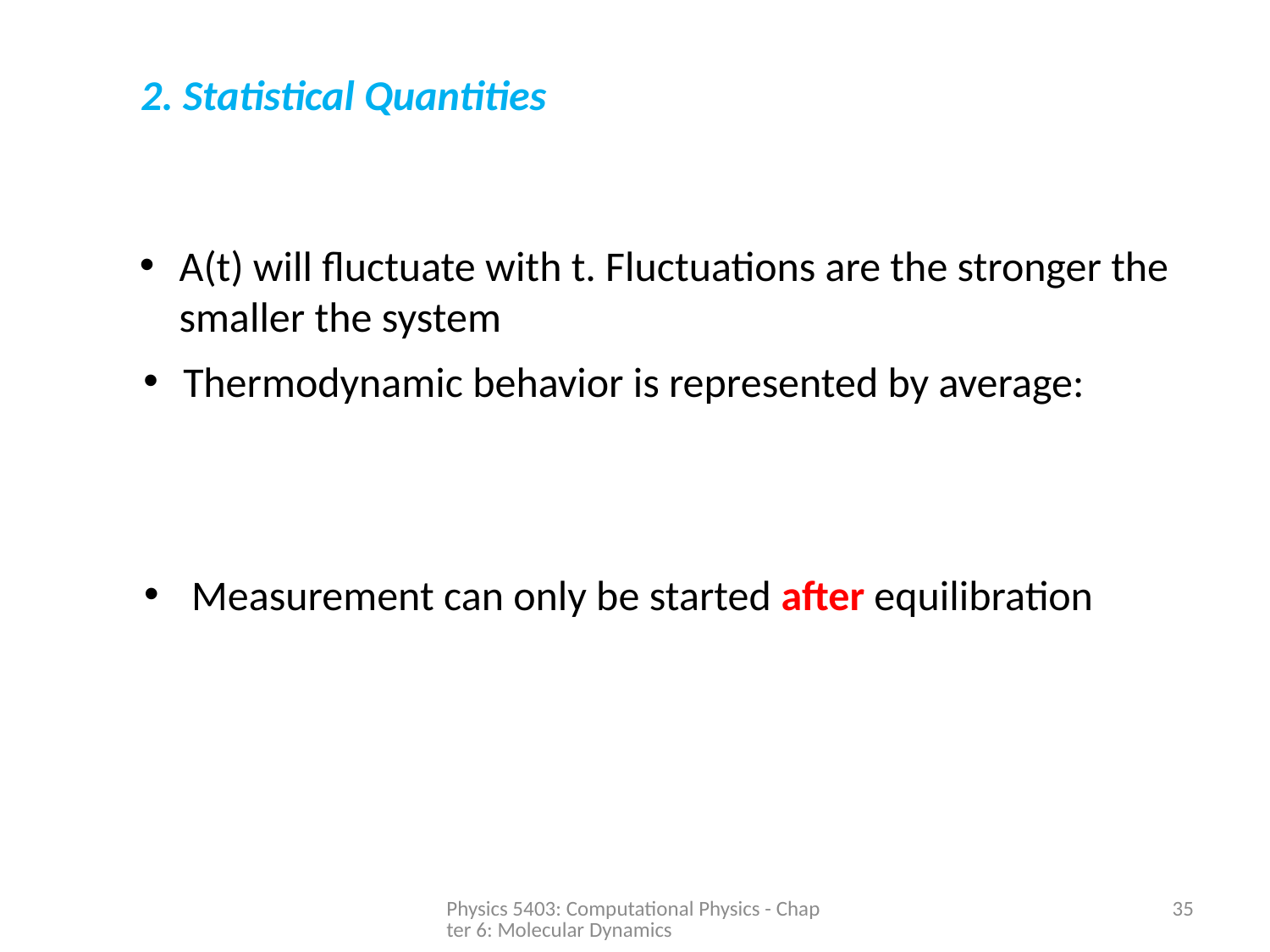

2. Statistical Quantities
A(t) will fluctuate with t. Fluctuations are the stronger the smaller the system
Thermodynamic behavior is represented by average:

Measurement can only be started after equilibration

Physics 5403: Computational Physics - Chapter 6: Molecular Dynamics
35